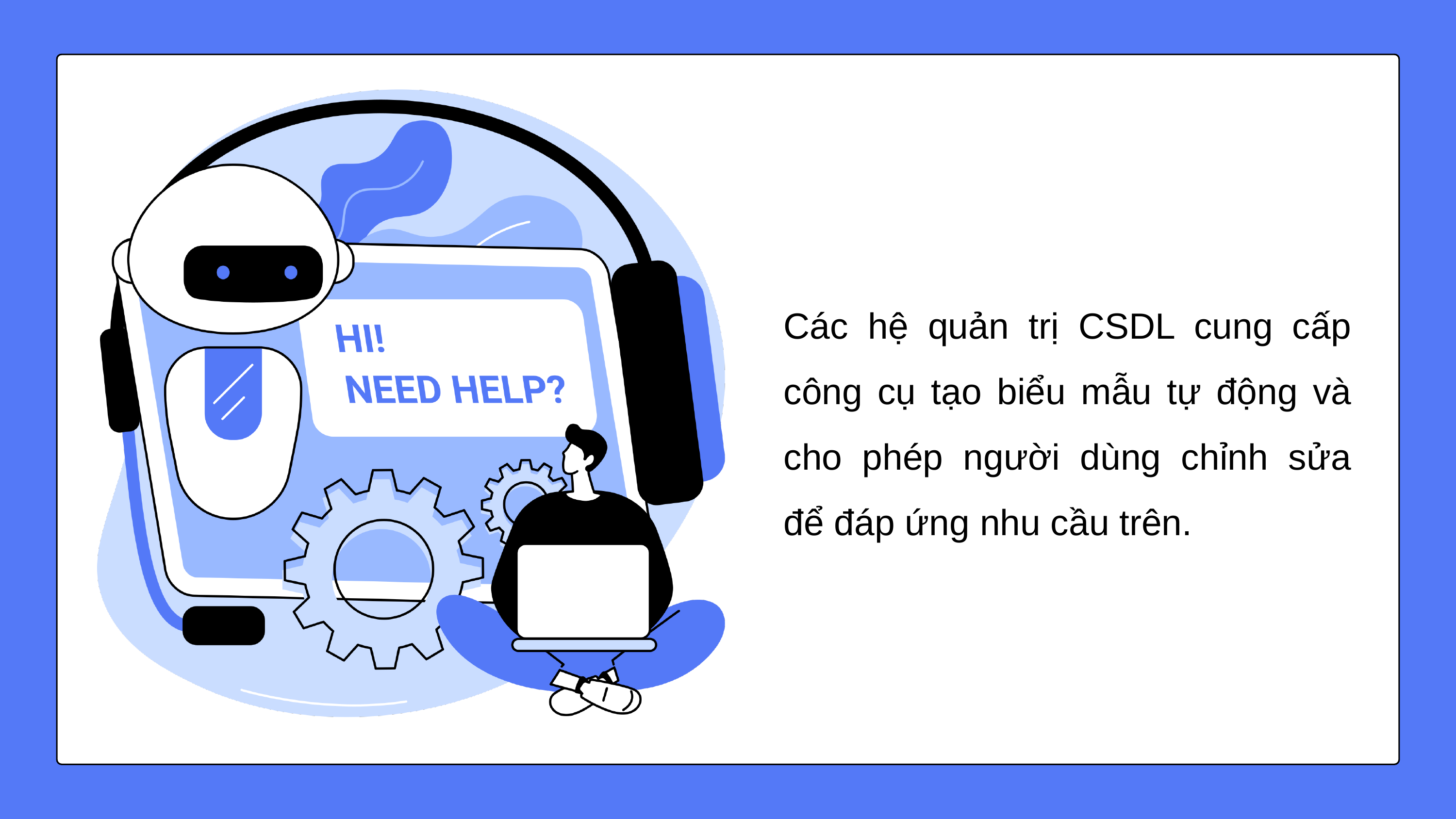

Các hệ quản trị CSDL cung cấp công cụ tạo biểu mẫu tự động và cho phép người dùng chỉnh sửa để đáp ứng nhu cầu trên.